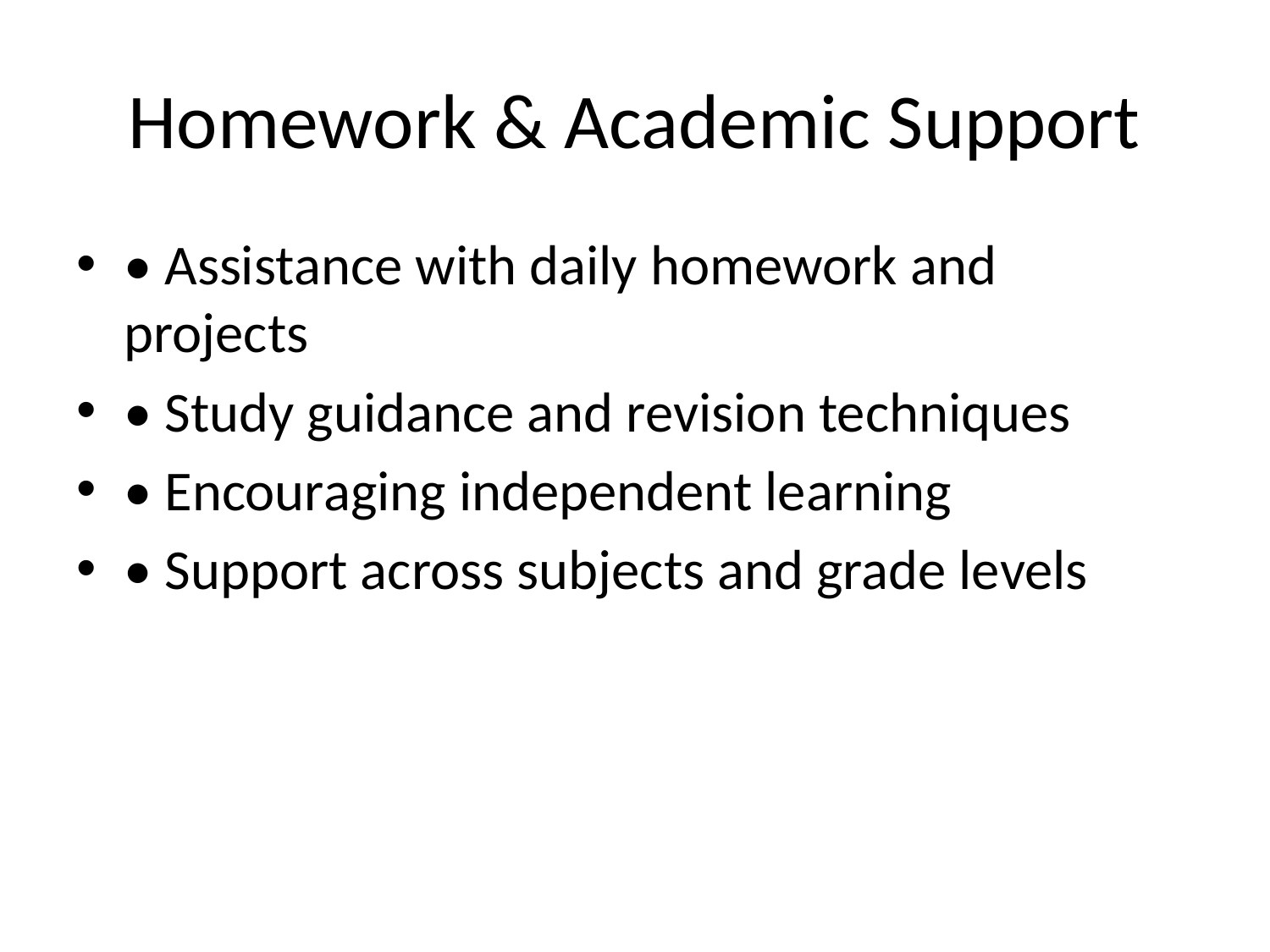

# Homework & Academic Support
• Assistance with daily homework and projects
• Study guidance and revision techniques
• Encouraging independent learning
• Support across subjects and grade levels